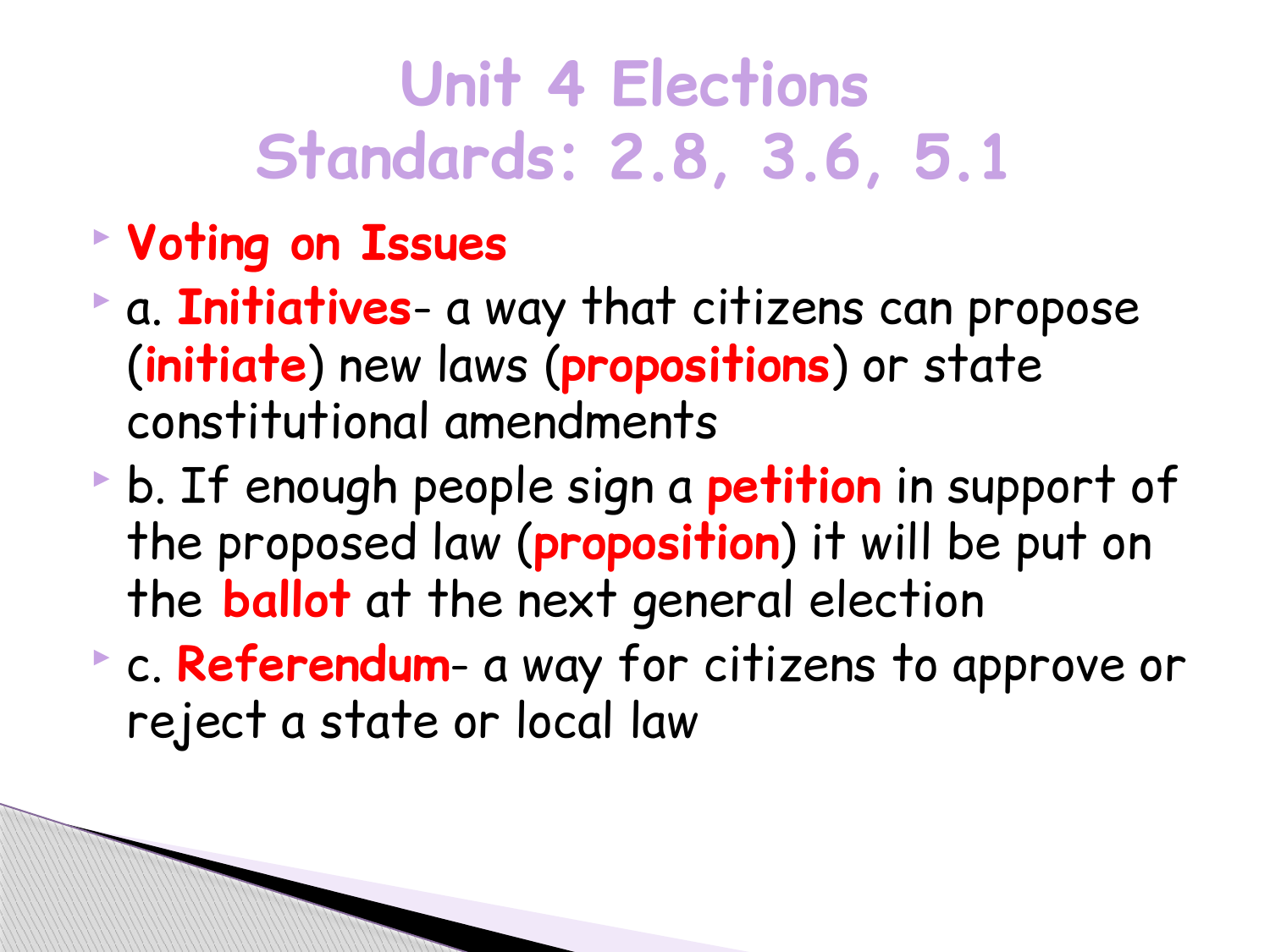

# Unit 4 Elections Standards: 2.8, 3.6, 5.1
Voting on Issues
a. Initiatives- a way that citizens can propose (initiate) new laws (propositions) or state constitutional amendments
b. If enough people sign a petition in support of the proposed law (proposition) it will be put on the ballot at the next general election
c. Referendum- a way for citizens to approve or reject a state or local law